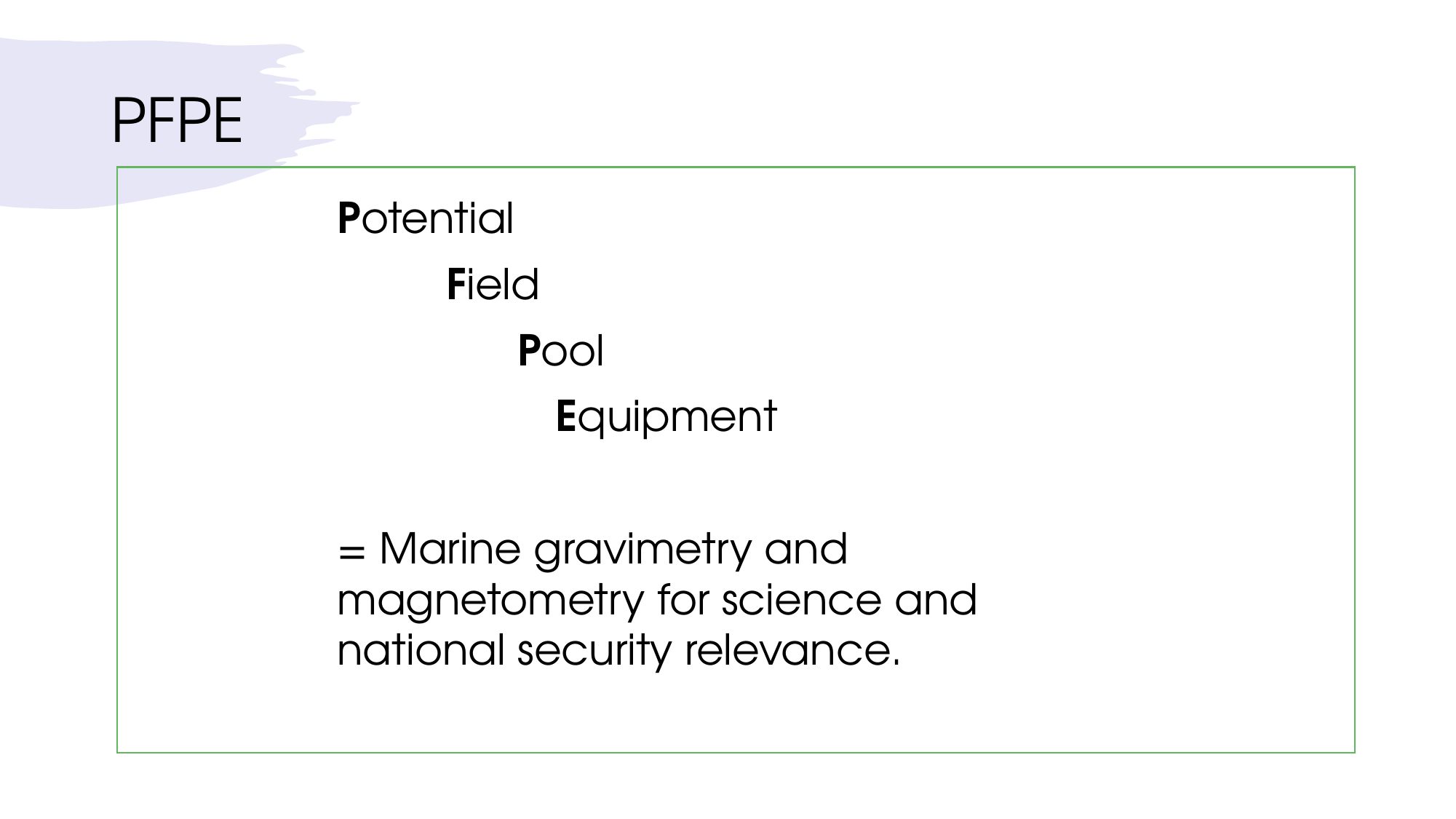

# PFPE

Potential
	Field
	      Pool
		Equipment

= Marine gravimetry and magnetometry for science and national security relevance.